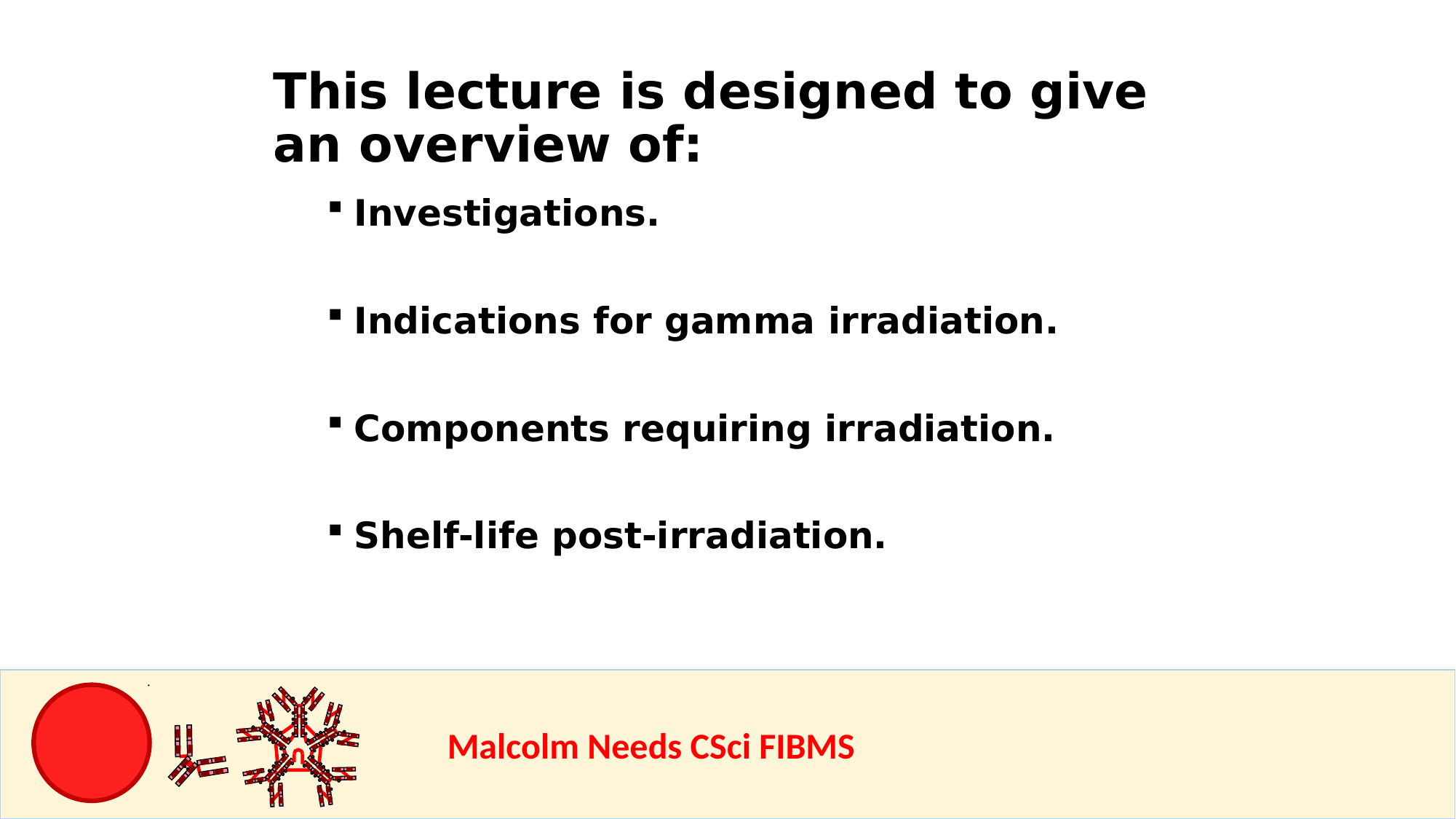

This lecture is designed to give an overview of:
Investigations.

Indications for gamma irradiation.

Components requiring irradiation.

Shelf-life post-irradiation.
				Malcolm Needs CSci FIBMS